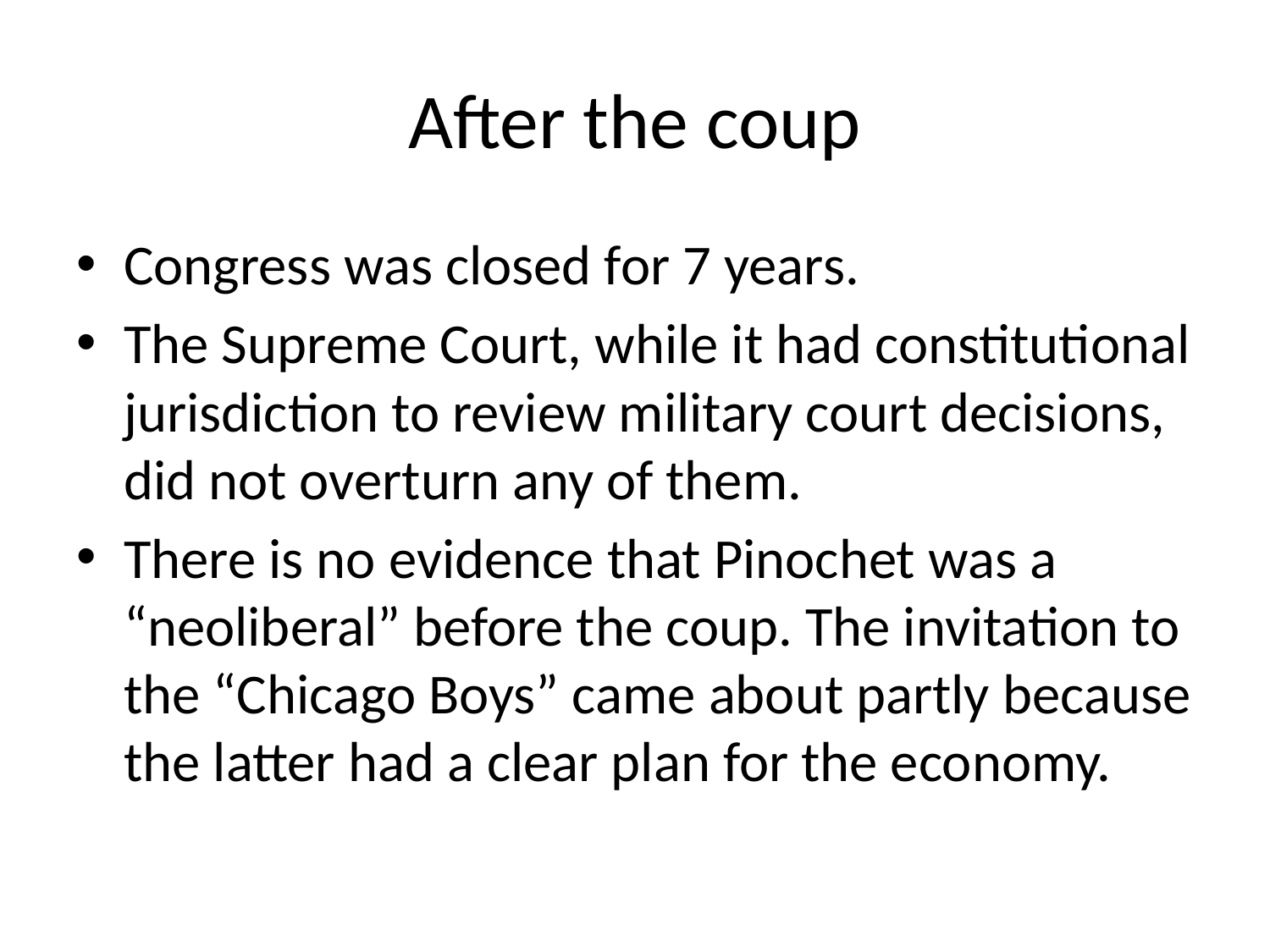

# After the coup
Congress was closed for 7 years.
The Supreme Court, while it had constitutional jurisdiction to review military court decisions, did not overturn any of them.
There is no evidence that Pinochet was a “neoliberal” before the coup. The invitation to the “Chicago Boys” came about partly because the latter had a clear plan for the economy.